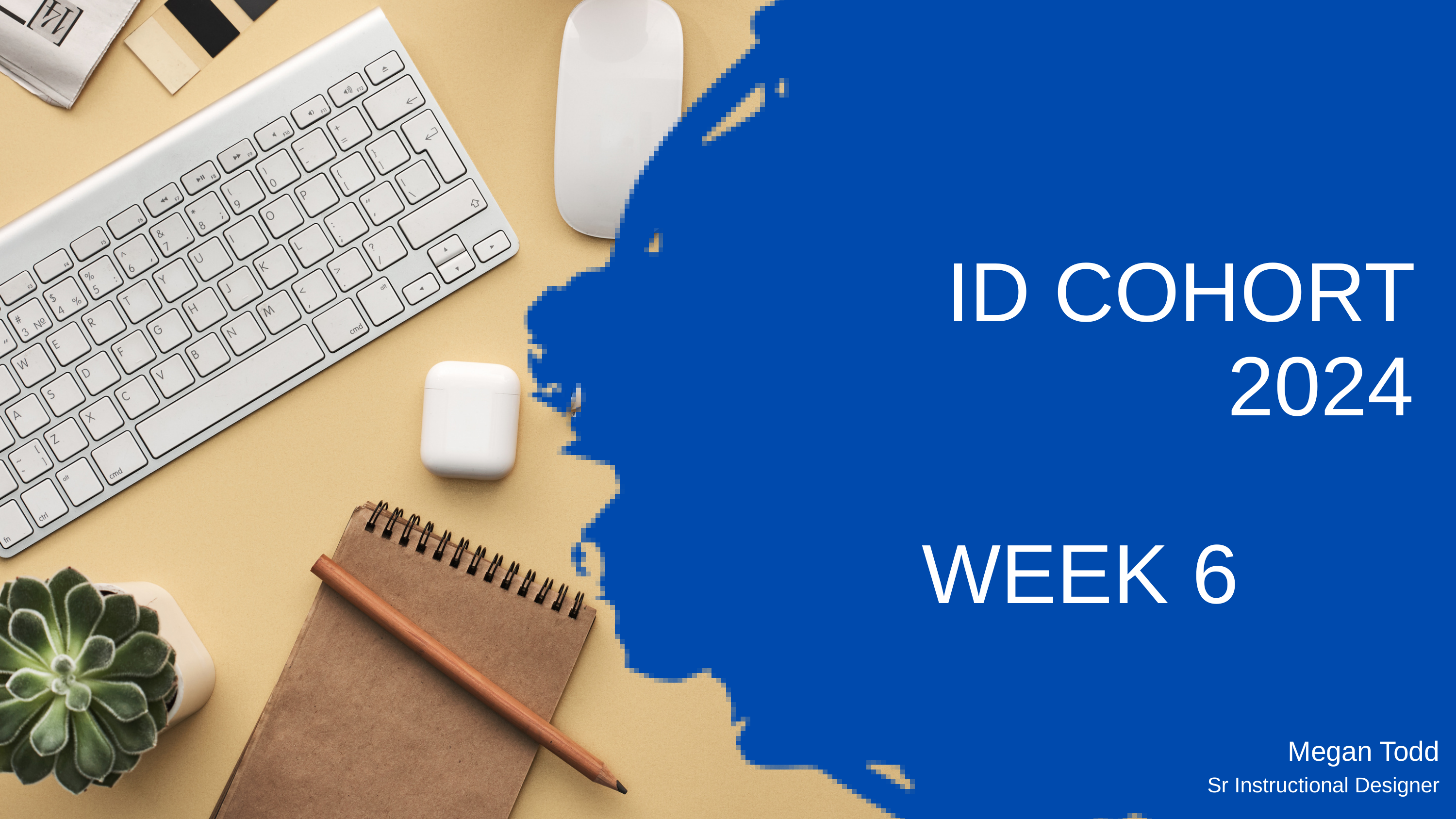

ID COHORT 2024

WEEK 6
Megan Todd
Sr Instructional Designer